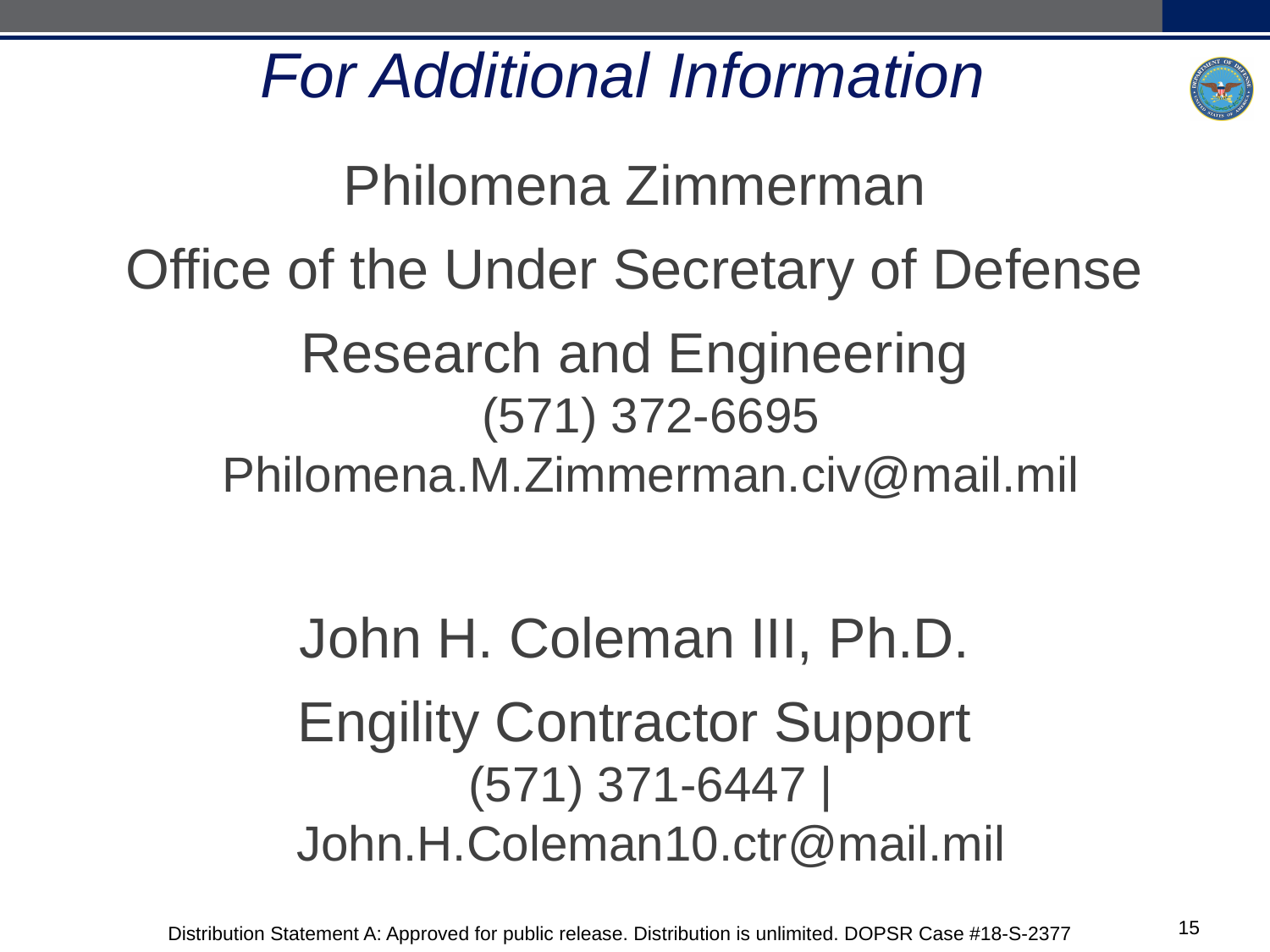

# For Additional Information
Philomena Zimmerman
Office of the Under Secretary of Defense
Research and Engineering
(571) 372-6695 Philomena.M.Zimmerman.civ@mail.mil

John H. Coleman III, Ph.D.
Engility Contractor Support
(571) 371-6447 | John.H.Coleman10.ctr@mail.mil